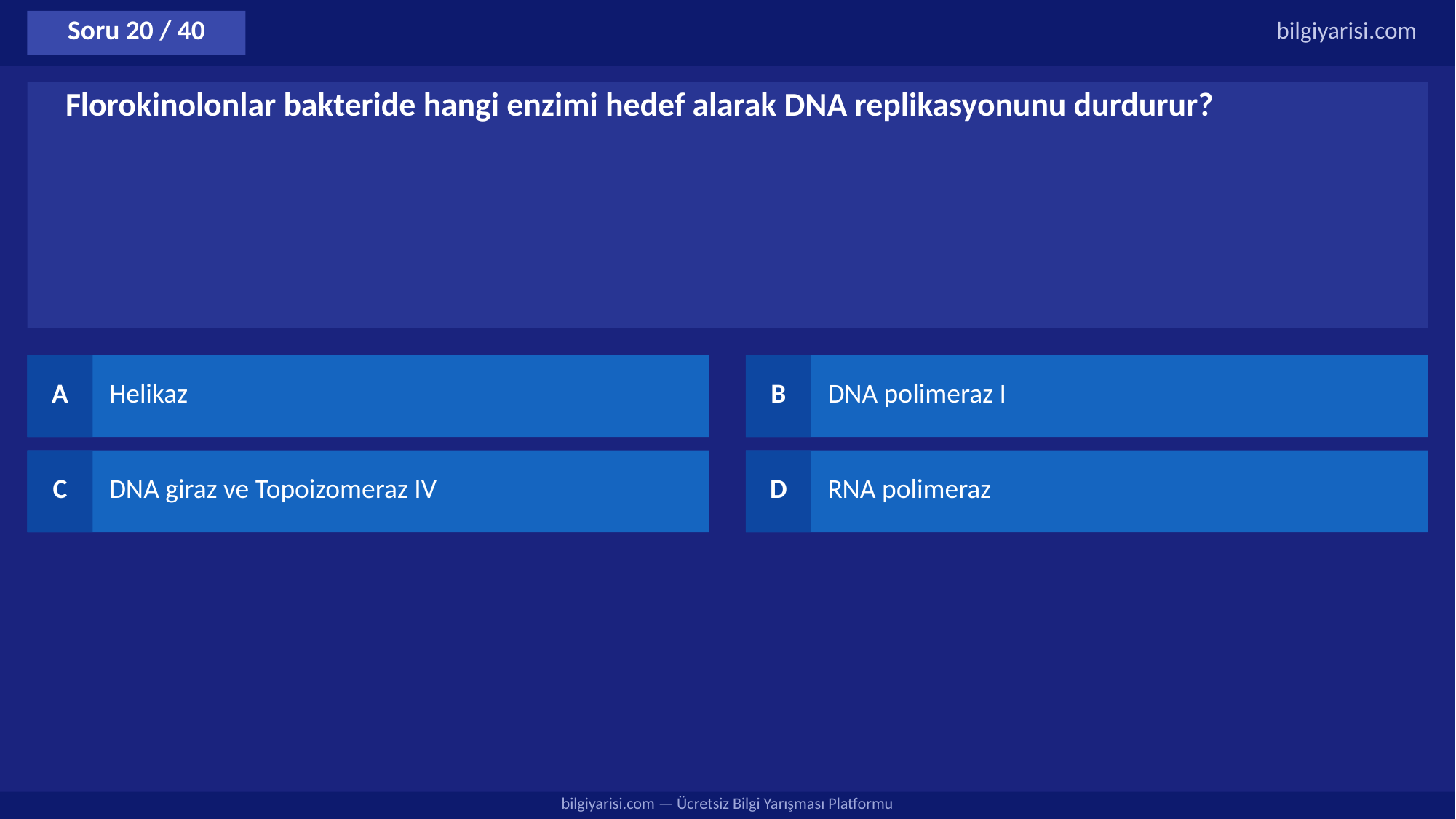

Soru 20 / 40
bilgiyarisi.com

Florokinolonlar bakteride hangi enzimi hedef alarak DNA replikasyonunu durdurur?

A
Helikaz

B
DNA polimeraz I

C
DNA giraz ve Topoizomeraz IV

D
RNA polimeraz
bilgiyarisi.com — Ücretsiz Bilgi Yarışması Platformu